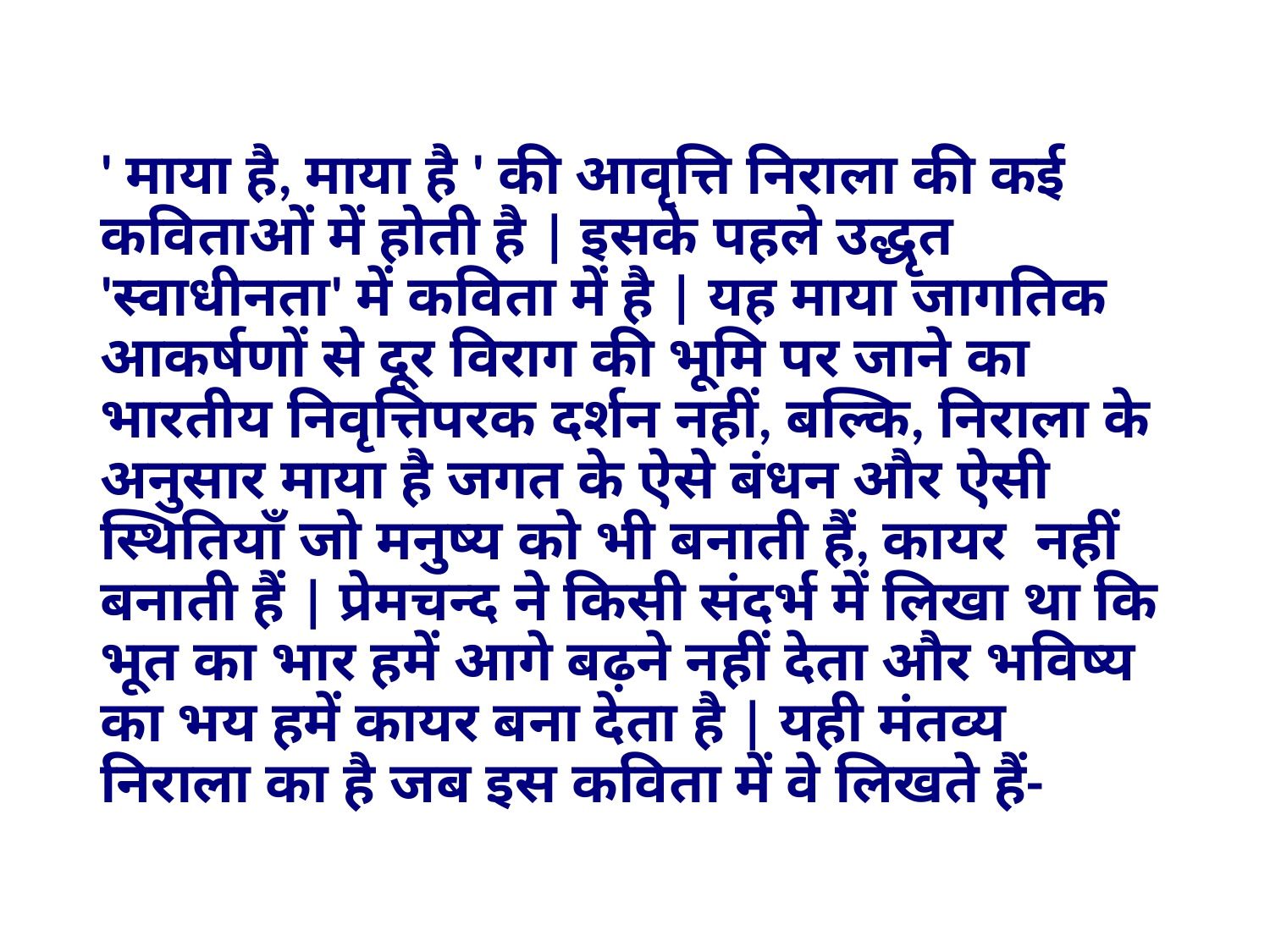

' माया है, माया है ' की आवृत्ति निराला की कई कविताओं में होती है | इसके पहले उद्धृत 'स्वाधीनता' में कविता में है | यह माया जागतिक आकर्षणों से दूर विराग की भूमि पर जाने का भारतीय निवृत्तिपरक दर्शन नहीं, बल्कि, निराला के अनुसार माया है जगत के ऐसे बंधन और ऐसी स्थितियाँ जो मनुष्य को भी बनाती हैं, कायर  नहीं बनाती हैं | प्रेमचन्द ने किसी संदर्भ में लिखा था कि भूत का भार हमें आगे बढ़ने नहीं देता और भविष्य का भय हमें कायर बना देता है | यही मंतव्य निराला का है जब इस कविता में वे लिखते हैं-